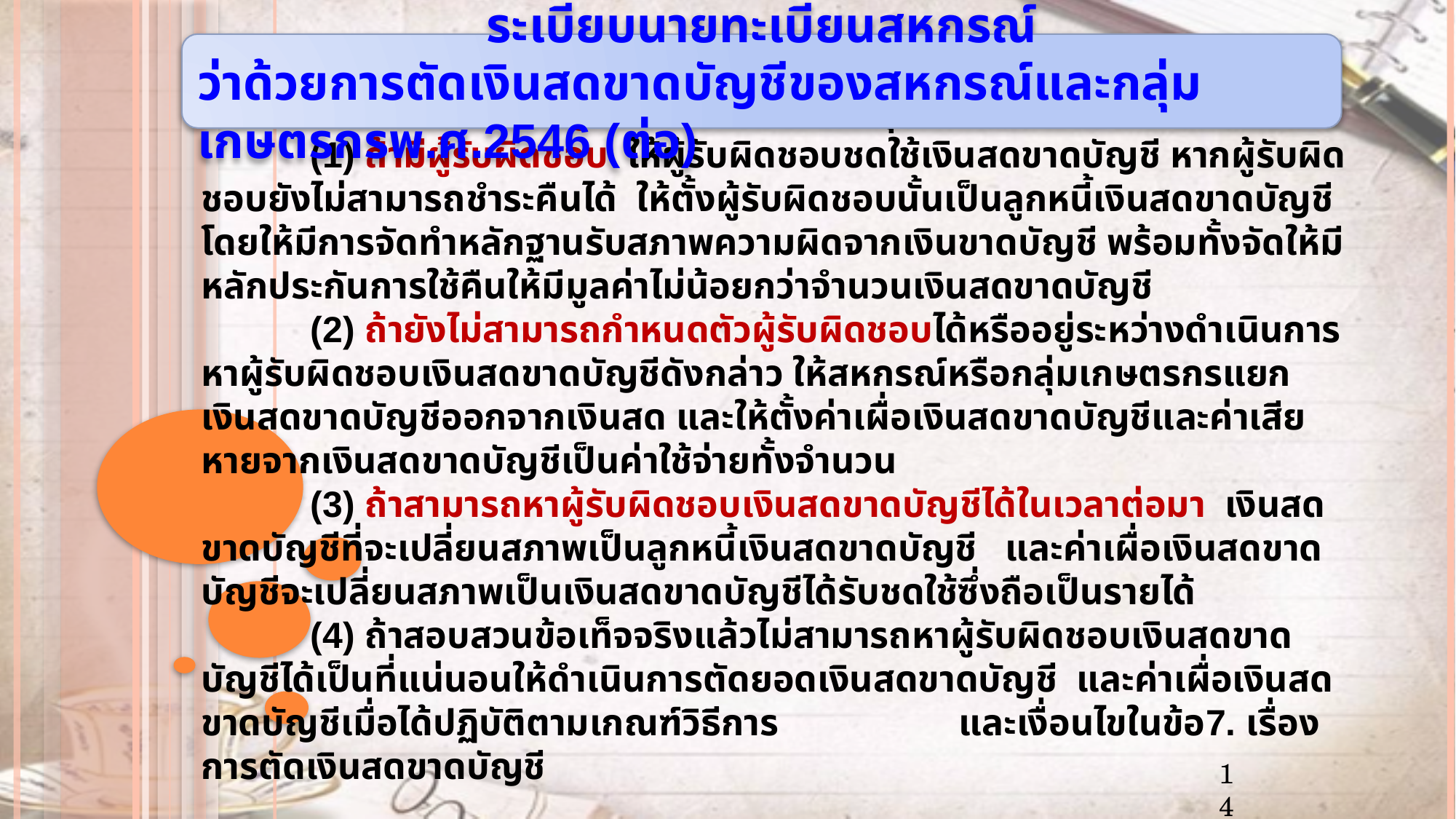

ระเบียบนายทะเบียนสหกรณ์
ว่าด้วยการตัดเงินสดขาดบัญชีของสหกรณ์และกลุ่มเกษตรกรพ.ศ.2546 (ต่อ)

ข้อ 6. เมื่อมีเงินสดขาดบัญชี  ให้สหกรณ์หรือกลุ่มเกษตรกรดำเนินการ ดังนี้
	(1) ถ้ามีผู้รับผิดชอบ  ให้ผู้รับผิดชอบชดใช้เงินสดขาดบัญชี หากผู้รับผิดชอบยังไม่สามารถชำระคืนได้  ให้ตั้งผู้รับผิดชอบนั้นเป็นลูกหนี้เงินสดขาดบัญชี  โดยให้มีการจัดทำหลักฐานรับสภาพความผิดจากเงินขาดบัญชี พร้อมทั้งจัดให้มีหลักประกันการใช้คืนให้มีมูลค่าไม่น้อยกว่าจำนวนเงินสดขาดบัญชี
	(2) ถ้ายังไม่สามารถกำหนดตัวผู้รับผิดชอบได้หรืออยู่ระหว่างดำเนินการหาผู้รับผิดชอบเงินสดขาดบัญชีดังกล่าว ให้สหกรณ์หรือกลุ่มเกษตรกรแยกเงินสดขาดบัญชีออกจากเงินสด และให้ตั้งค่าเผื่อเงินสดขาดบัญชีและค่าเสียหายจากเงินสดขาดบัญชีเป็นค่าใช้จ่ายทั้งจำนวน
	(3) ถ้าสามารถหาผู้รับผิดชอบเงินสดขาดบัญชีได้ในเวลาต่อมา  เงินสดขาดบัญชีที่จะเปลี่ยนสภาพเป็นลูกหนี้เงินสดขาดบัญชี   และค่าเผื่อเงินสดขาดบัญชีจะเปลี่ยนสภาพเป็นเงินสดขาดบัญชีได้รับชดใช้ซึ่งถือเป็นรายได้
	(4) ถ้าสอบสวนข้อเท็จจริงแล้วไม่สามารถหาผู้รับผิดชอบเงินสดขาดบัญชีได้เป็นที่แน่นอนให้ดำเนินการตัดยอดเงินสดขาดบัญชี  และค่าเผื่อเงินสดขาดบัญชีเมื่อได้ปฏิบัติตามเกณฑ์วิธีการ                   และเงื่อนไขในข้อ7. เรื่อง การตัดเงินสดขาดบัญชี
14